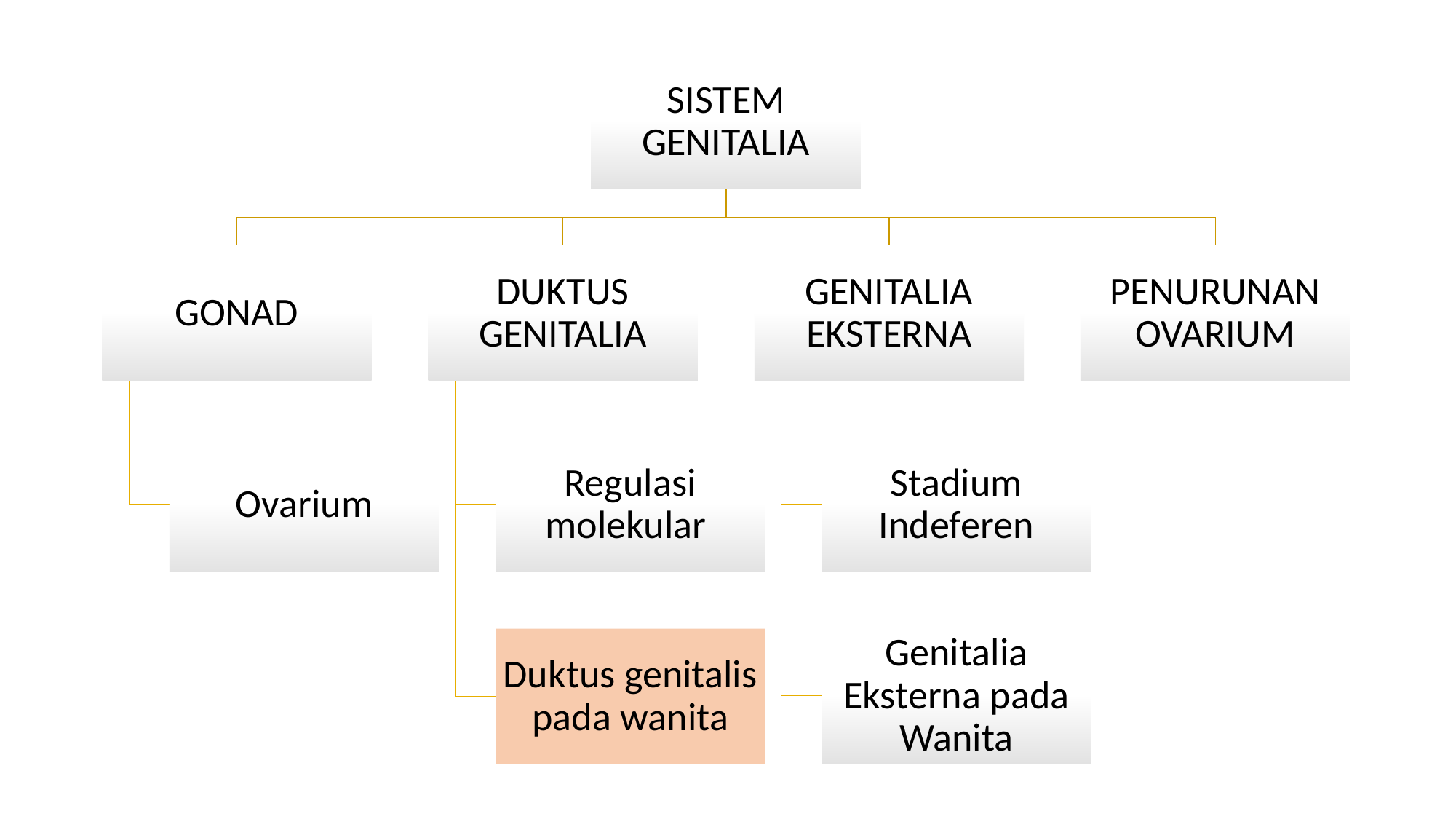

SISTEM GENITALIA
GONAD
Ovarium
DUKTUS GENITALIA
Regulasi molekular
Duktus genitalis pada wanita
GENITALIA EKSTERNA
Stadium Indeferen
Genitalia Eksterna pada Wanita
PENURUNAN OVARIUM